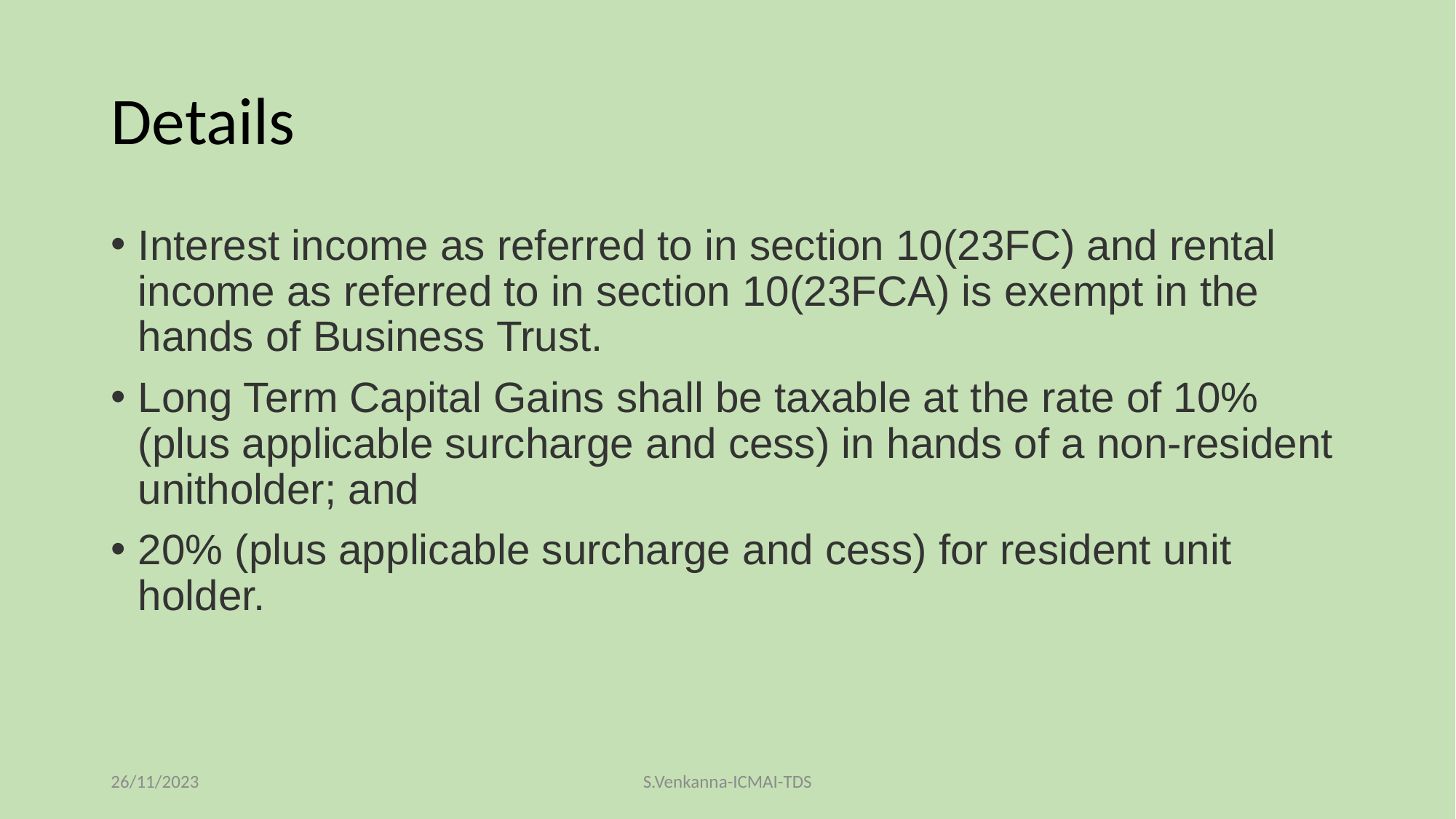

# Details
Interest income as referred to in section 10(23FC) and rental income as referred to in section 10(23FCA) is exempt in the hands of Business Trust.
Long Term Capital Gains shall be taxable at the rate of 10% (plus applicable surcharge and cess) in hands of a non-resident unitholder; and
20% (plus applicable surcharge and cess) for resident unit holder.
26/11/2023
S.Venkanna-ICMAI-TDS